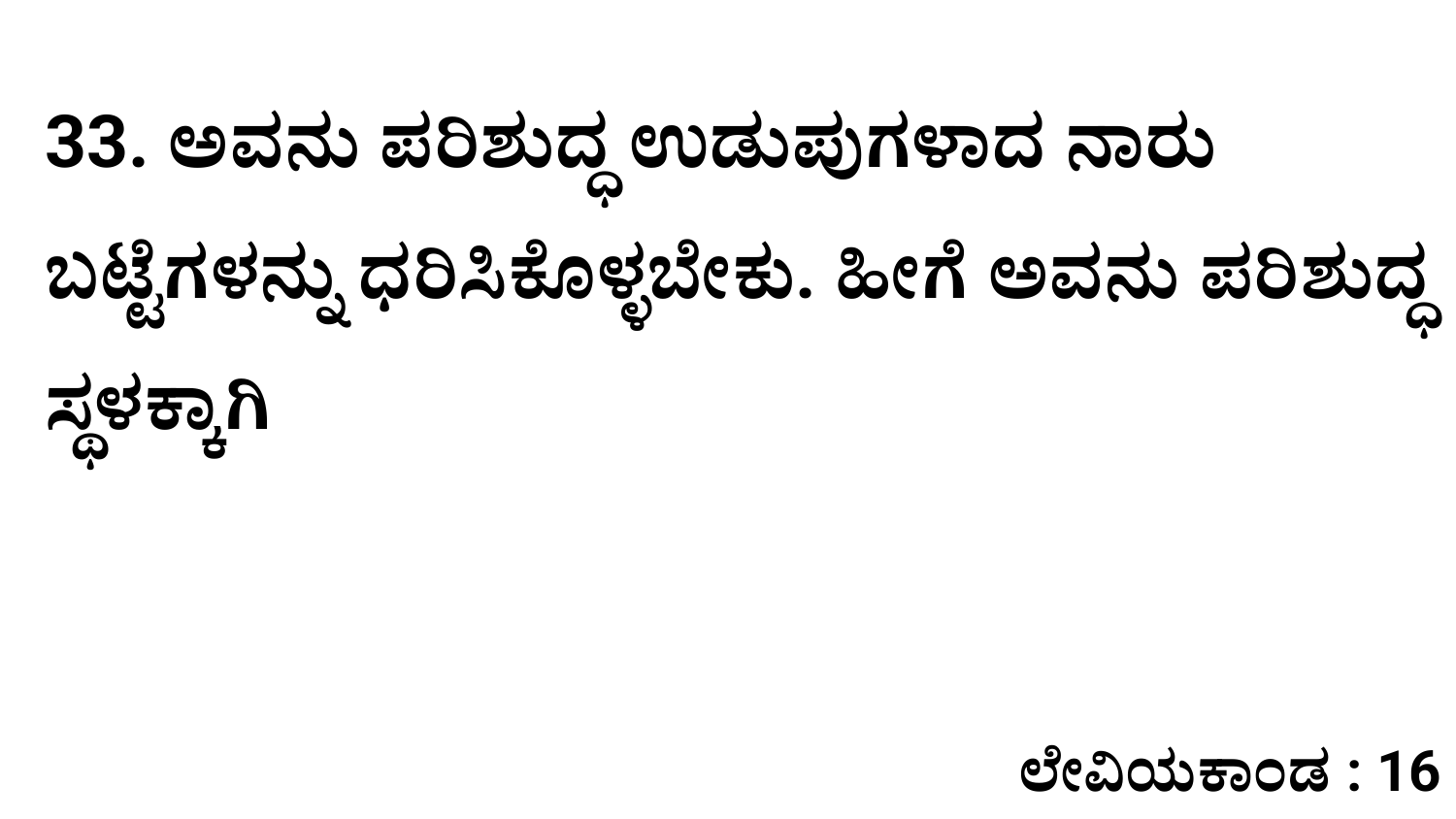

33. ಅವನು ಪರಿಶುದ್ಧ ಉಡುಪುಗಳಾದ ನಾರು ಬಟ್ಟೆಗಳನ್ನು ಧರಿಸಿಕೊಳ್ಳಬೇಕು. ಹೀಗೆ ಅವನು ಪರಿಶುದ್ಧ ಸ್ಥಳಕ್ಕಾಗಿ
ಲೇವಿಯಕಾಂಡ : 16